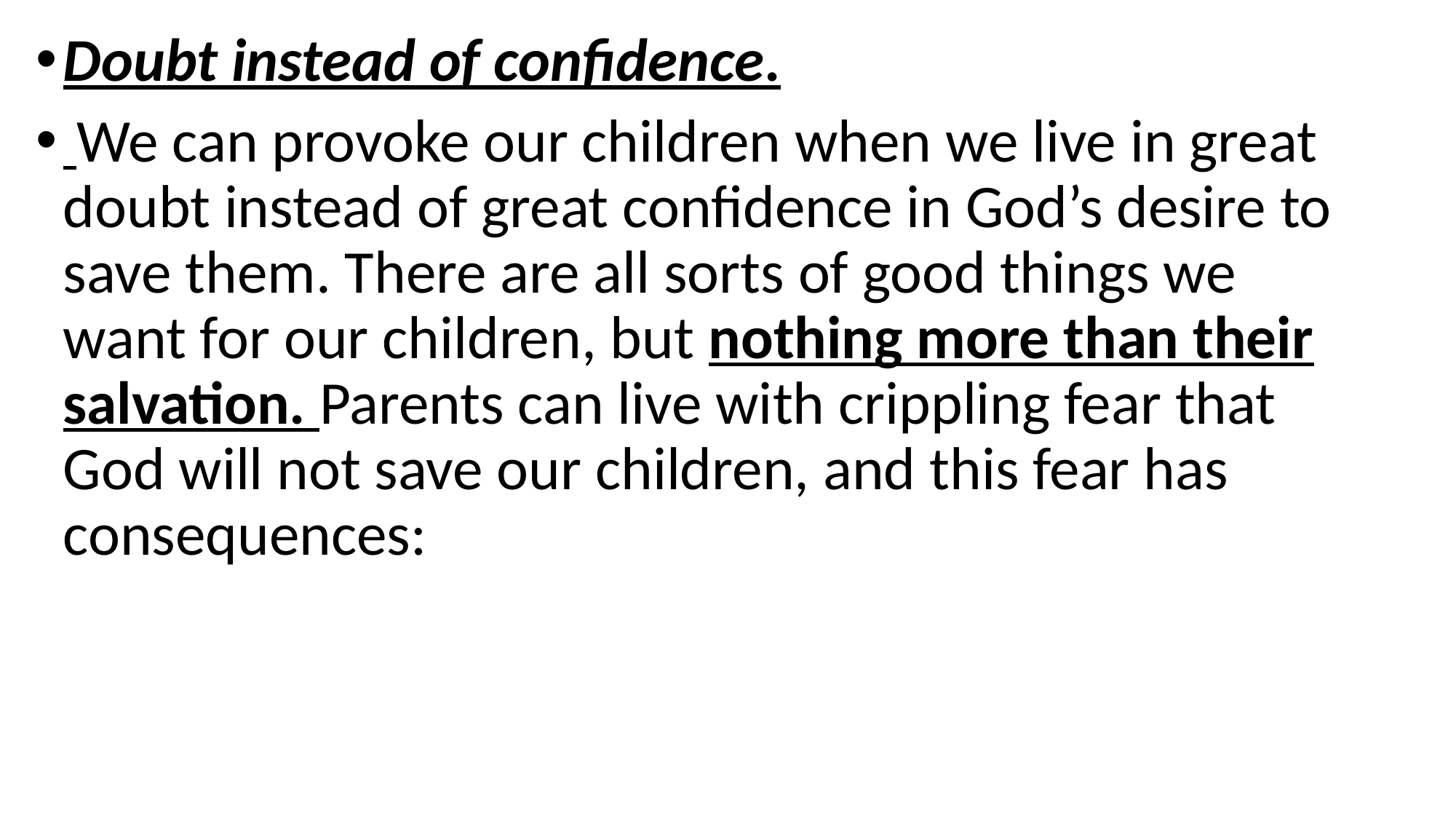

Doubt instead of confidence.
 We can provoke our children when we live in great doubt instead of great confidence in God’s desire to save them. There are all sorts of good things we want for our children, but nothing more than their salvation. Parents can live with crippling fear that God will not save our children, and this fear has consequences: